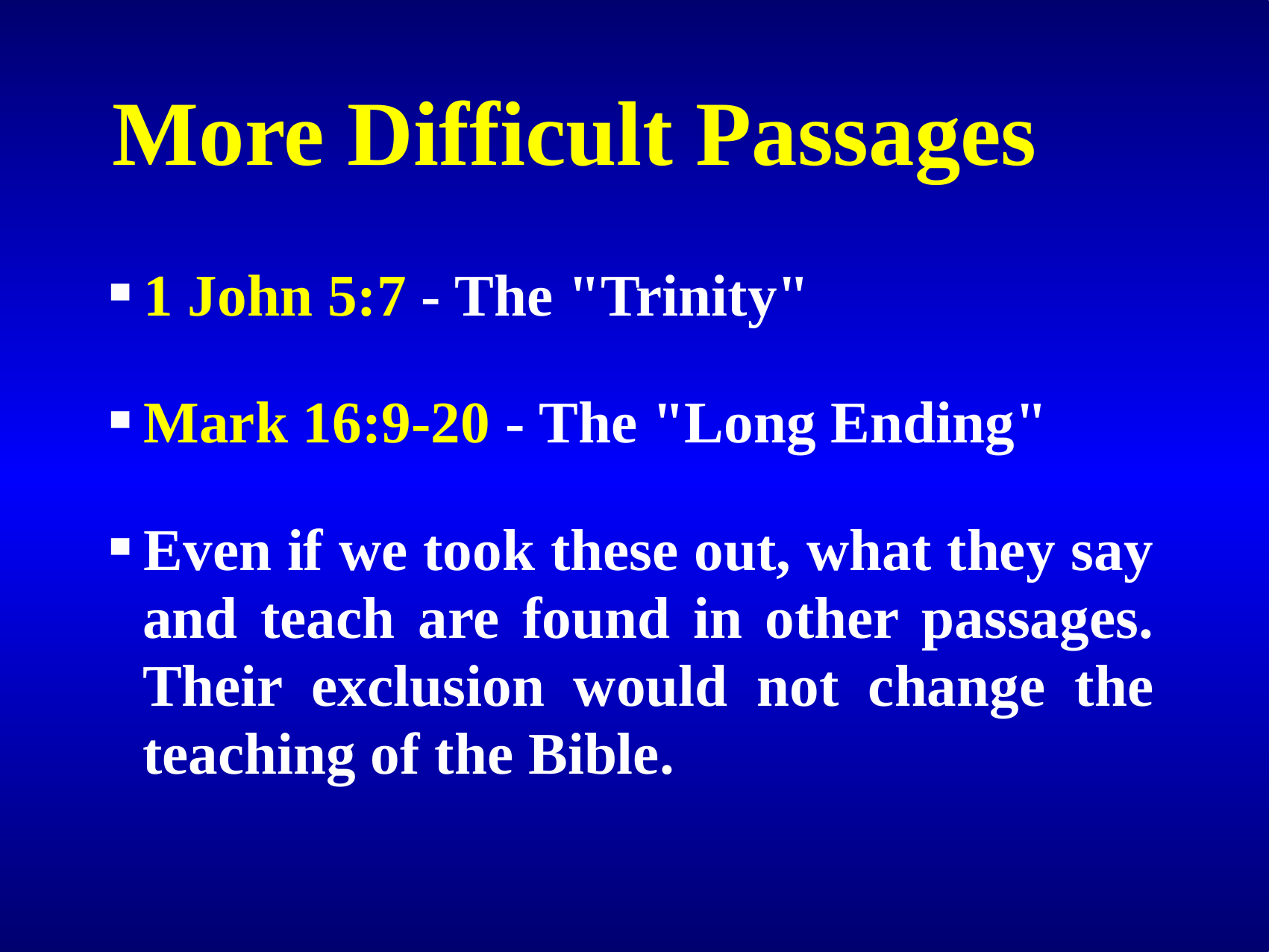

More Difficult Passages
1 John 5:7 - The "Trinity"
Mark 16:9-20 - The "Long Ending"
Even if we took these out, what they say and teach are found in other passages. Their exclusion would not change the teaching of the Bible.